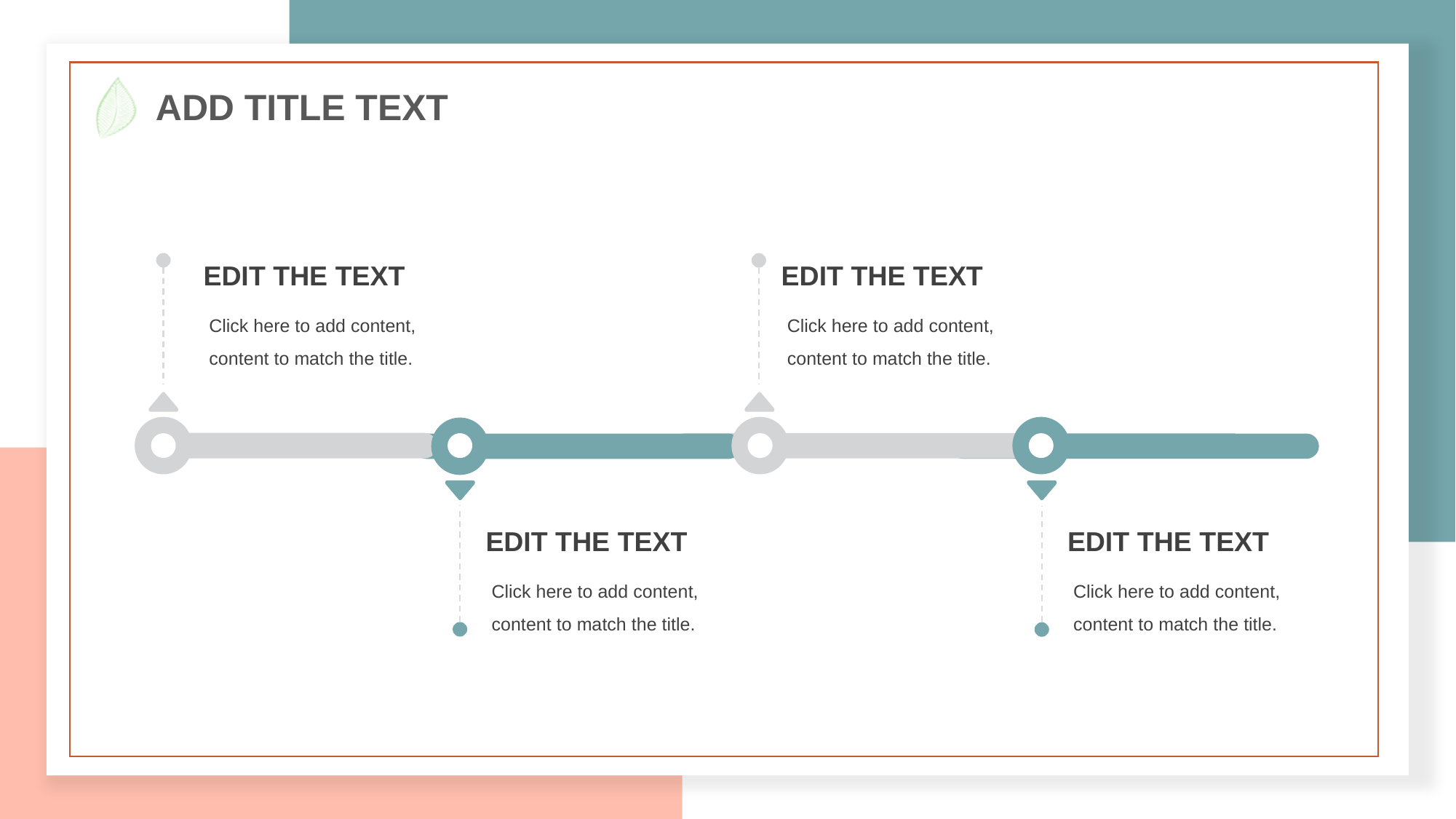

EDIT THE TEXT
EDIT THE TEXT
Click here to add content, content to match the title.
Click here to add content, content to match the title.

EDIT THE TEXT
EDIT THE TEXT
Click here to add content, content to match the title.
Click here to add content, content to match the title.